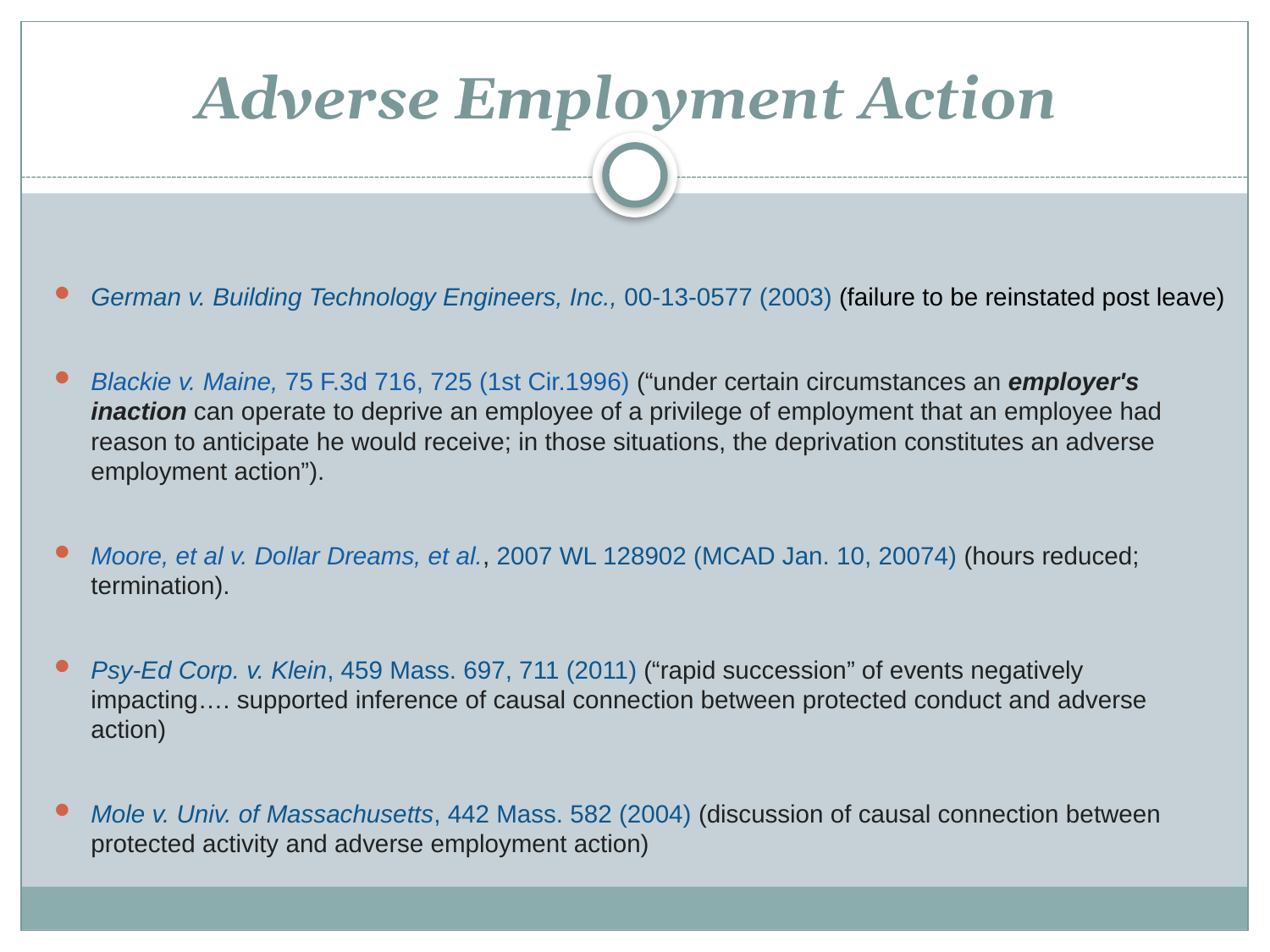

# Adverse Employment Action

German v. Building Technology Engineers, Inc., 00-13-0577 (2003) (failure to be reinstated post leave)

Blackie v. Maine, 75 F.3d 716, 725 (1st Cir.1996) (“under certain circumstances an employer's inaction can operate to deprive an employee of a privilege of employment that an employee had reason to anticipate he would receive; in those situations, the deprivation constitutes an adverse employment action”).

Moore, et al v. Dollar Dreams, et al., 2007 WL 128902 (MCAD Jan. 10, 20074) (hours reduced; termination).

Psy-Ed Corp. v. Klein, 459 Mass. 697, 711 (2011) (“rapid succession” of events negatively impacting…. supported inference of causal connection between protected conduct and adverse action)

Mole v. Univ. of Massachusetts, 442 Mass. 582 (2004) (discussion of causal connection between protected activity and adverse employment action)